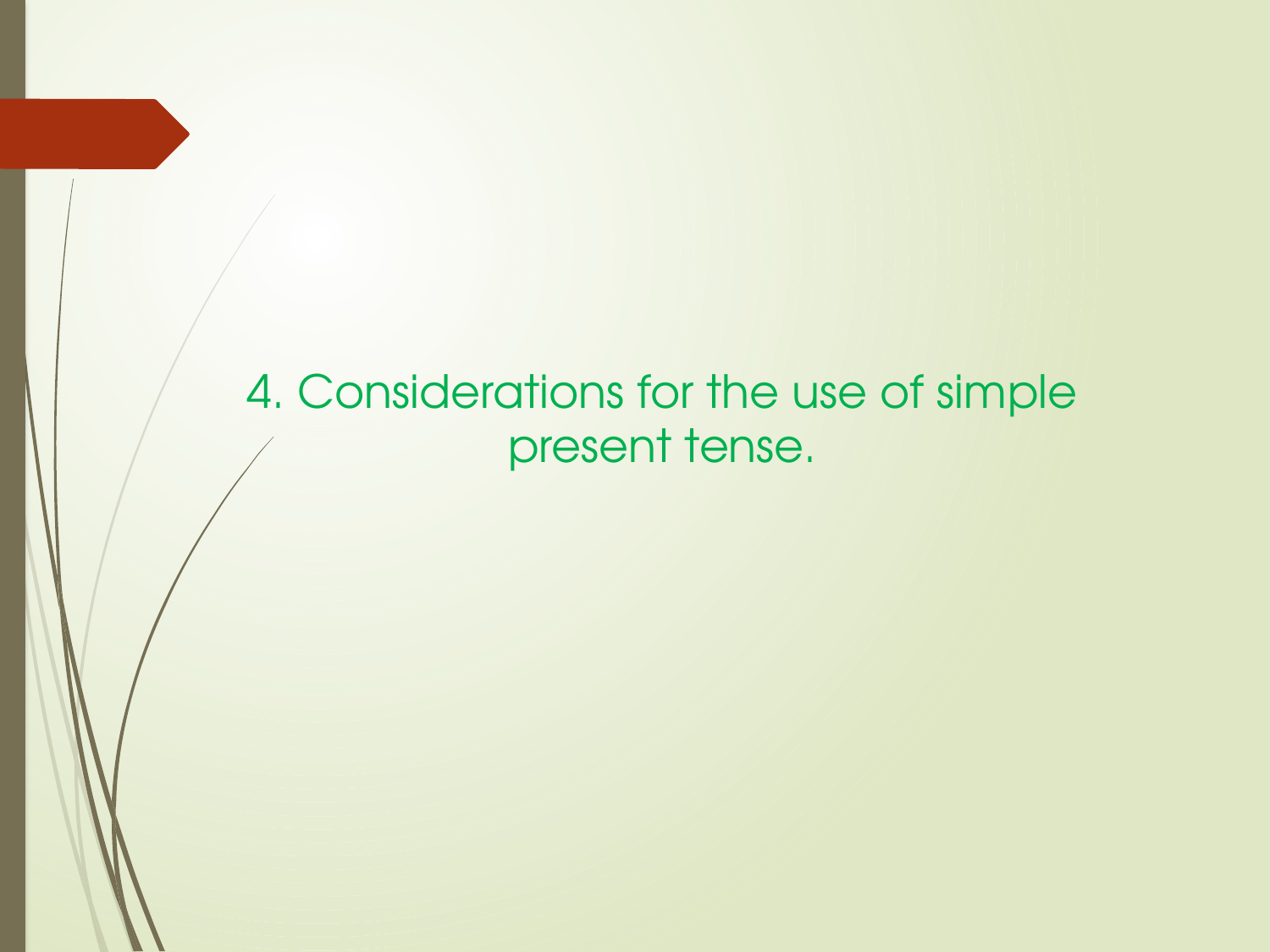

# 4. Considerations for the use of simple present tense.